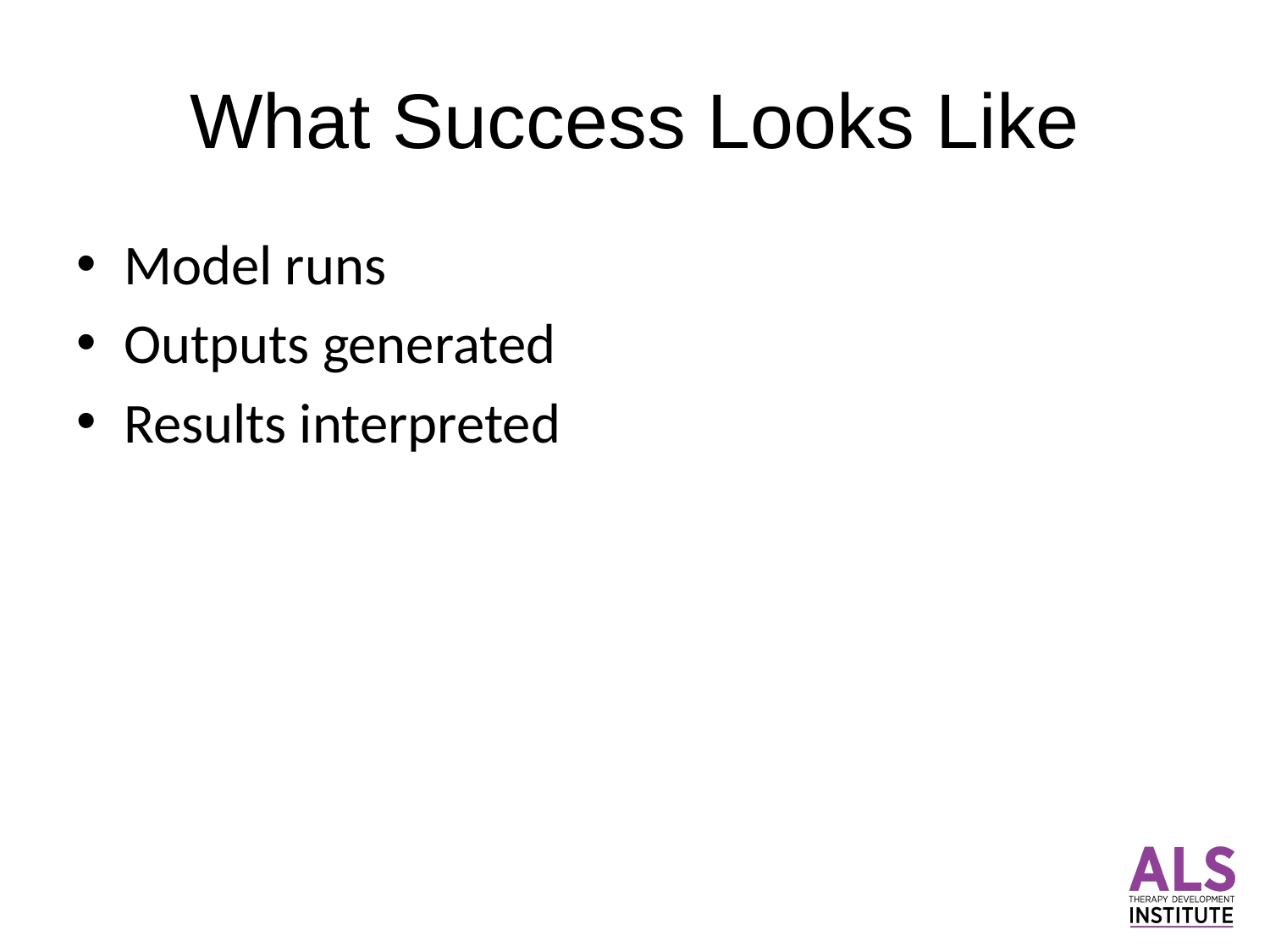

# What Success Looks Like
Model runs
Outputs generated
Results interpreted